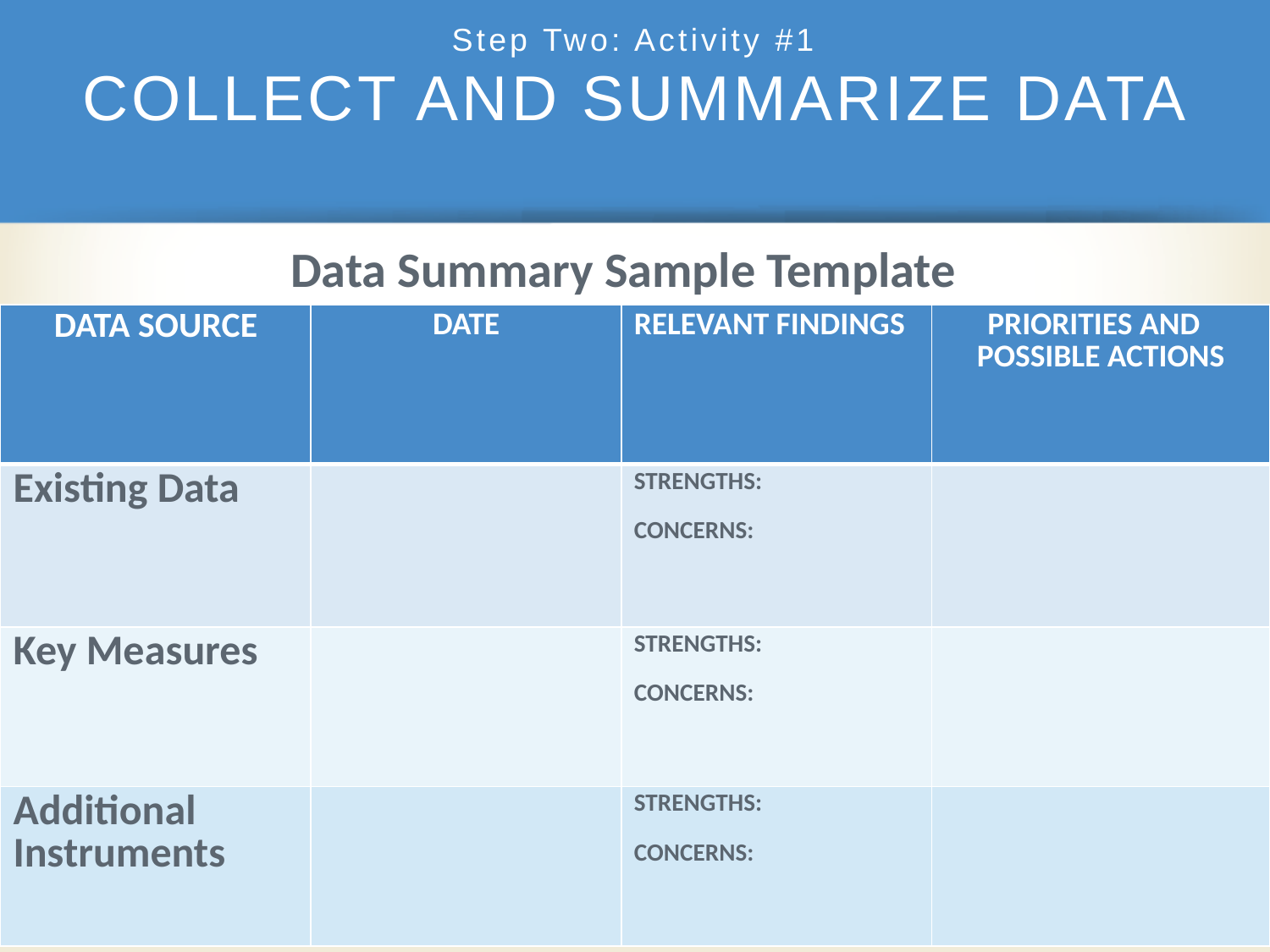

# Step Two: Activity #1 COLLECT AND SUMMARIZE DATA
Data Summary Sample Template
| DATA SOURCE | DATE | RELEVANT FINDINGS | PRIORITIES AND POSSIBLE ACTIONS |
| --- | --- | --- | --- |
| Existing Data |  | STRENGTHS: CONCERNS: |  |
| Key Measures |  | STRENGTHS: CONCERNS: |  |
| Additional Instruments |  | STRENGTHS: CONCERNS: |  |